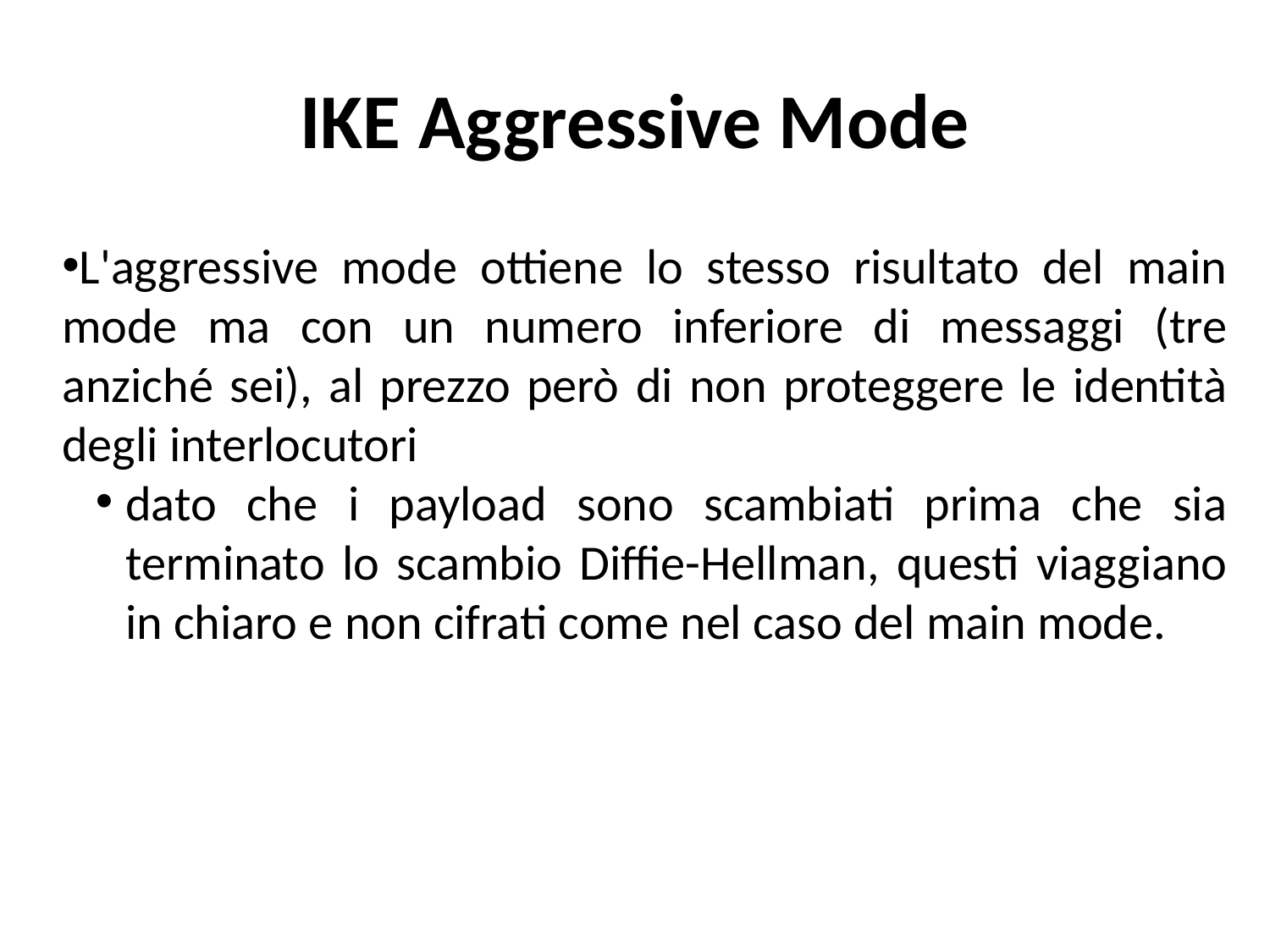

# IKE Aggressive Mode
L'aggressive mode ottiene lo stesso risultato del main mode ma con un numero inferiore di messaggi (tre anziché sei), al prezzo però di non proteggere le identità degli interlocutori
dato che i payload sono scambiati prima che sia terminato lo scambio Diffie-Hellman, questi viaggiano in chiaro e non cifrati come nel caso del main mode.